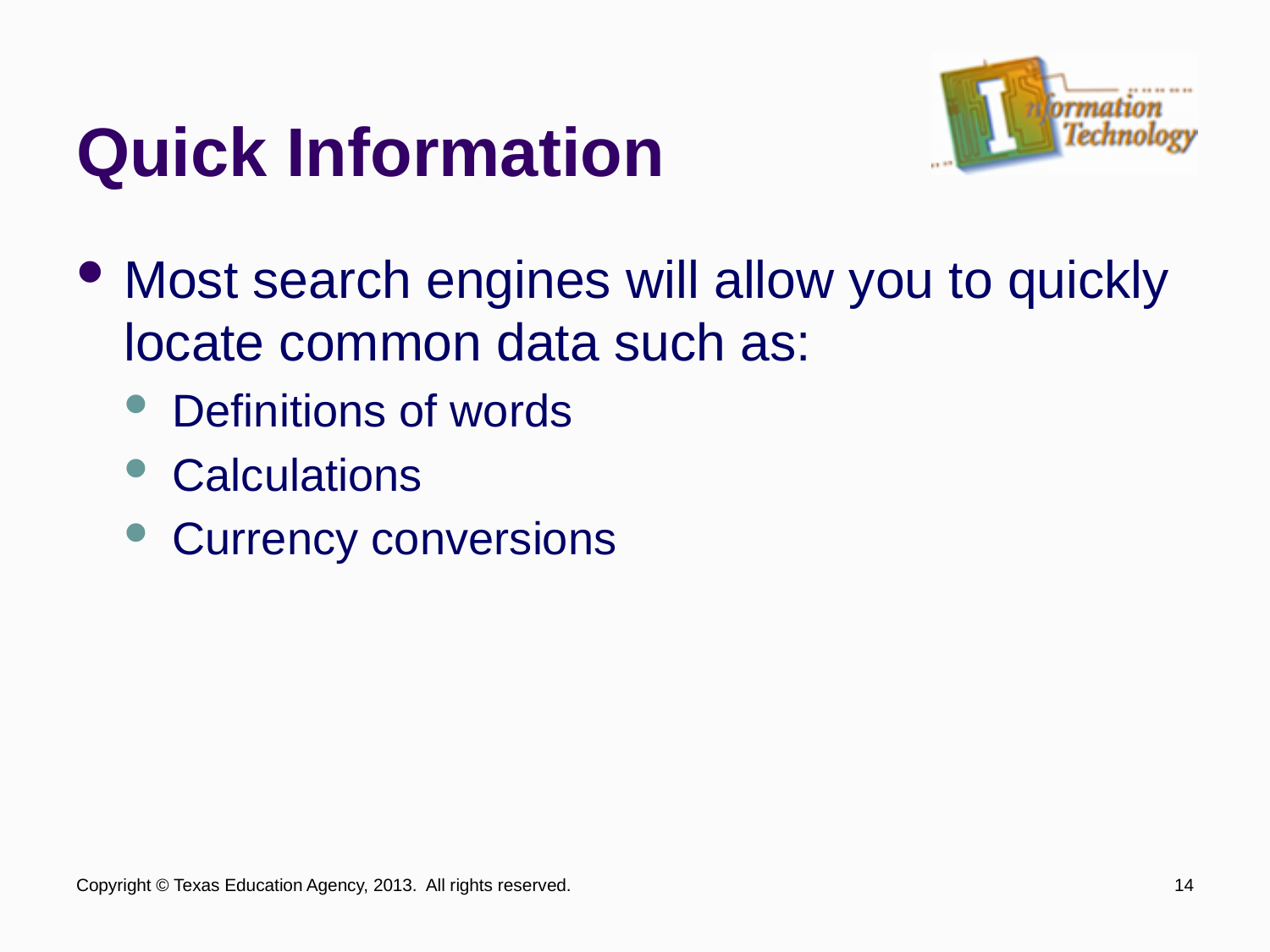

# Quick Information
Most search engines will allow you to quickly locate common data such as:
Definitions of words
Calculations
Currency conversions

Copyright © Texas Education Agency, 2013.  All rights reserved.
14